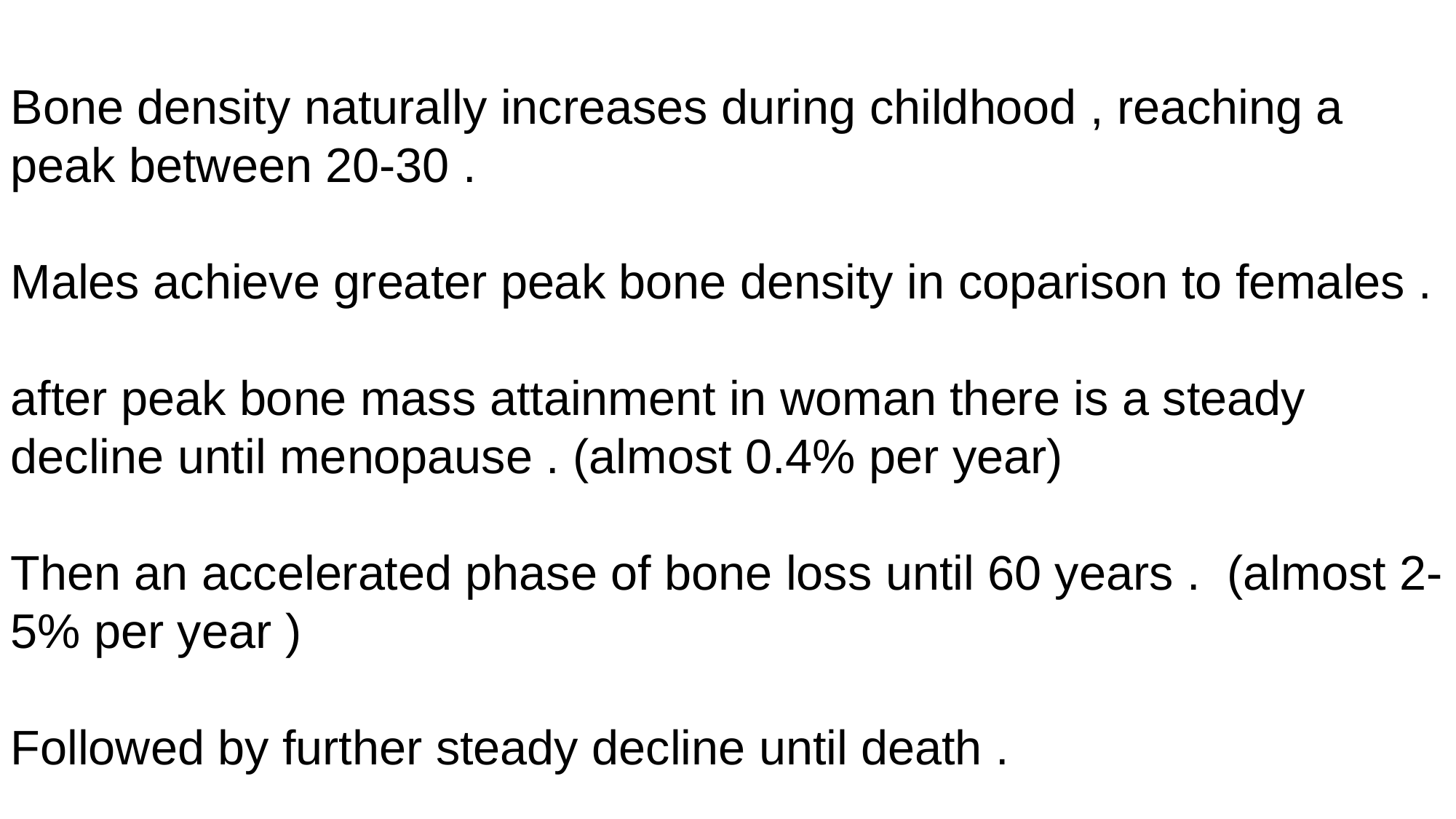

Bone density naturally increases during childhood , reaching a peak between 20-30 .

Males achieve greater peak bone density in coparison to females .

after peak bone mass attainment in woman there is a steady decline until menopause . (almost 0.4% per year)

Then an accelerated phase of bone loss until 60 years .  (almost 2-5% per year )

Followed by further steady decline until death .